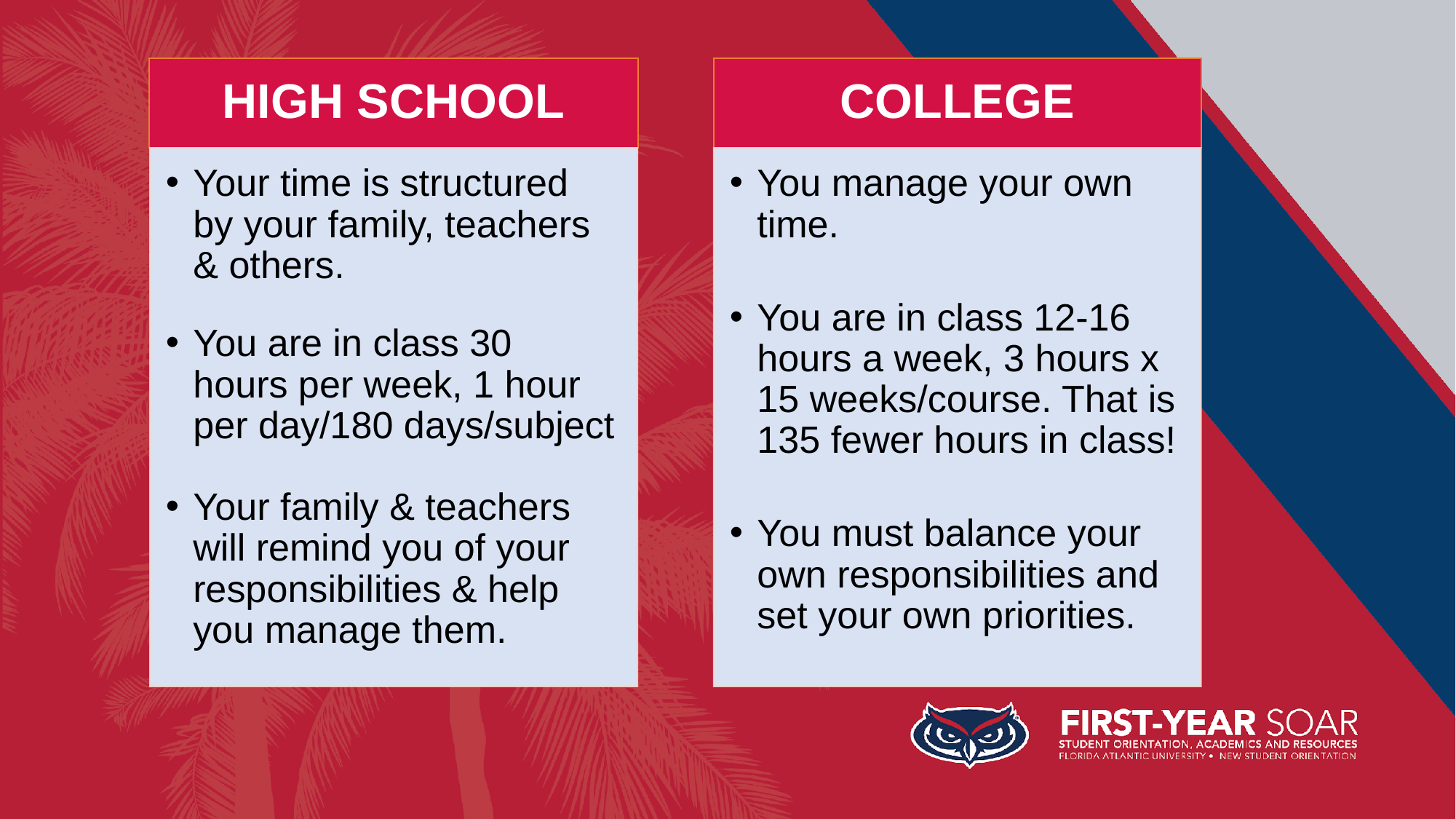

HIGH SCHOOL

COLLEGE

Your time is structured by your family, teachers & others.

You are in class 30 hours per week, 1 hour per day/180 days/subject

Your family & teachers will remind you of your responsibilities & help you manage them.

You manage your own time.

You are in class 12-16 hours a week, 3 hours x 15 weeks/course. That is 135 fewer hours in class!

You must balance your own responsibilities and set your own priorities.